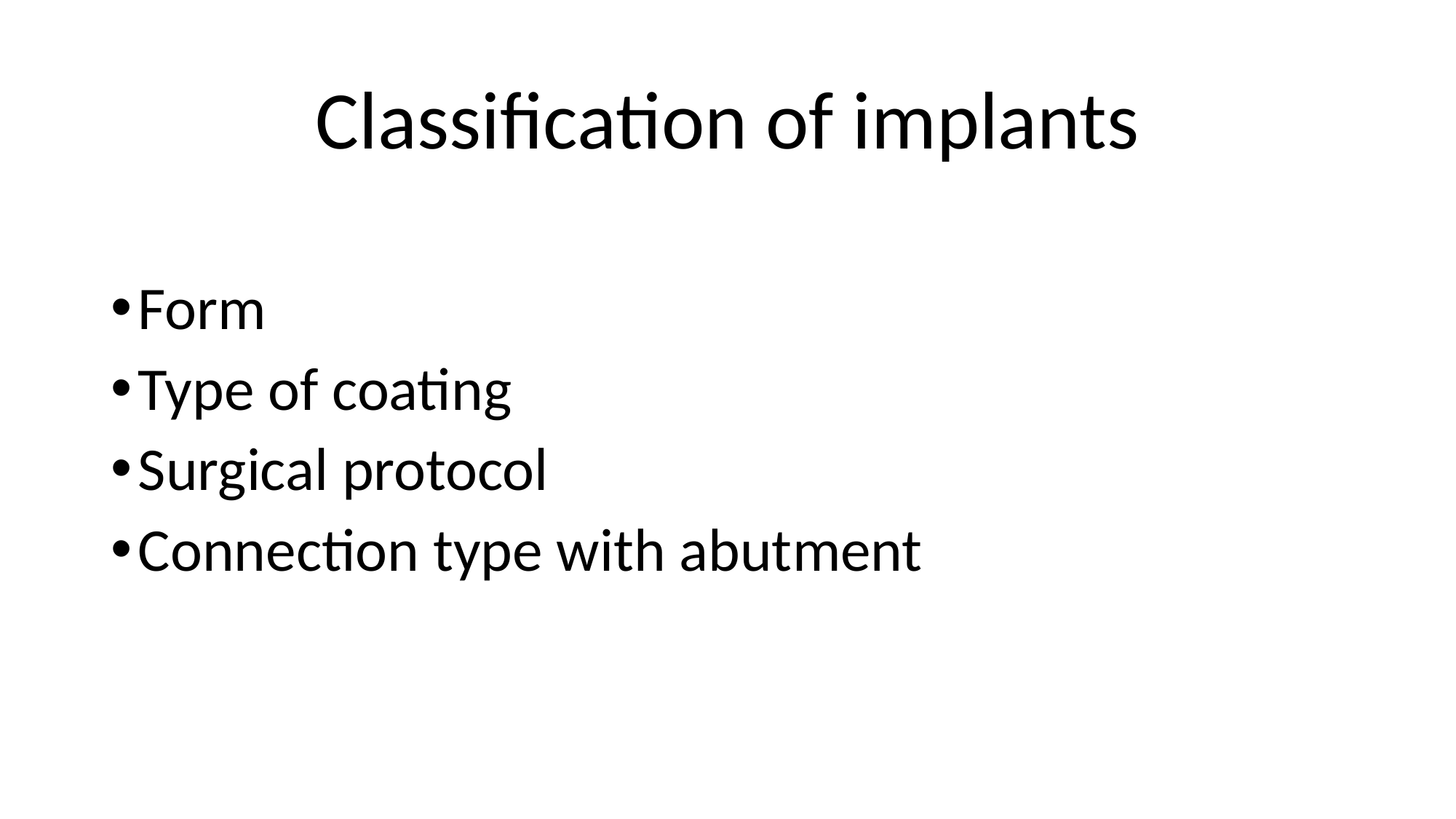

# Classification of implants
Form
Type of coating
Surgical protocol
Connection type with abutment